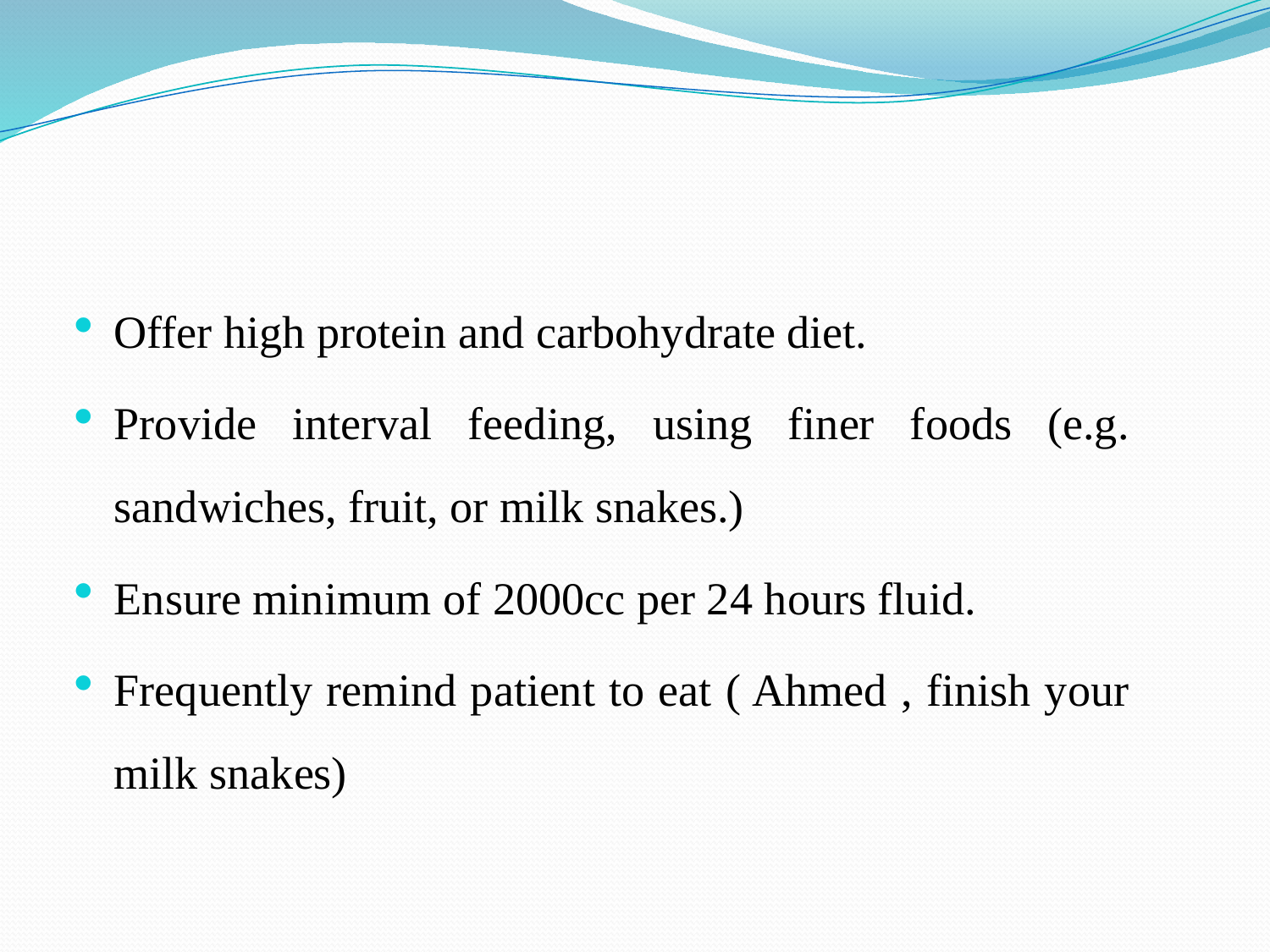

#
Offer high protein and carbohydrate diet.
Provide interval feeding, using finer foods (e.g. sandwiches, fruit, or milk snakes.)
Ensure minimum of 2000cc per 24 hours fluid.
Frequently remind patient to eat ( Ahmed , finish your milk snakes)